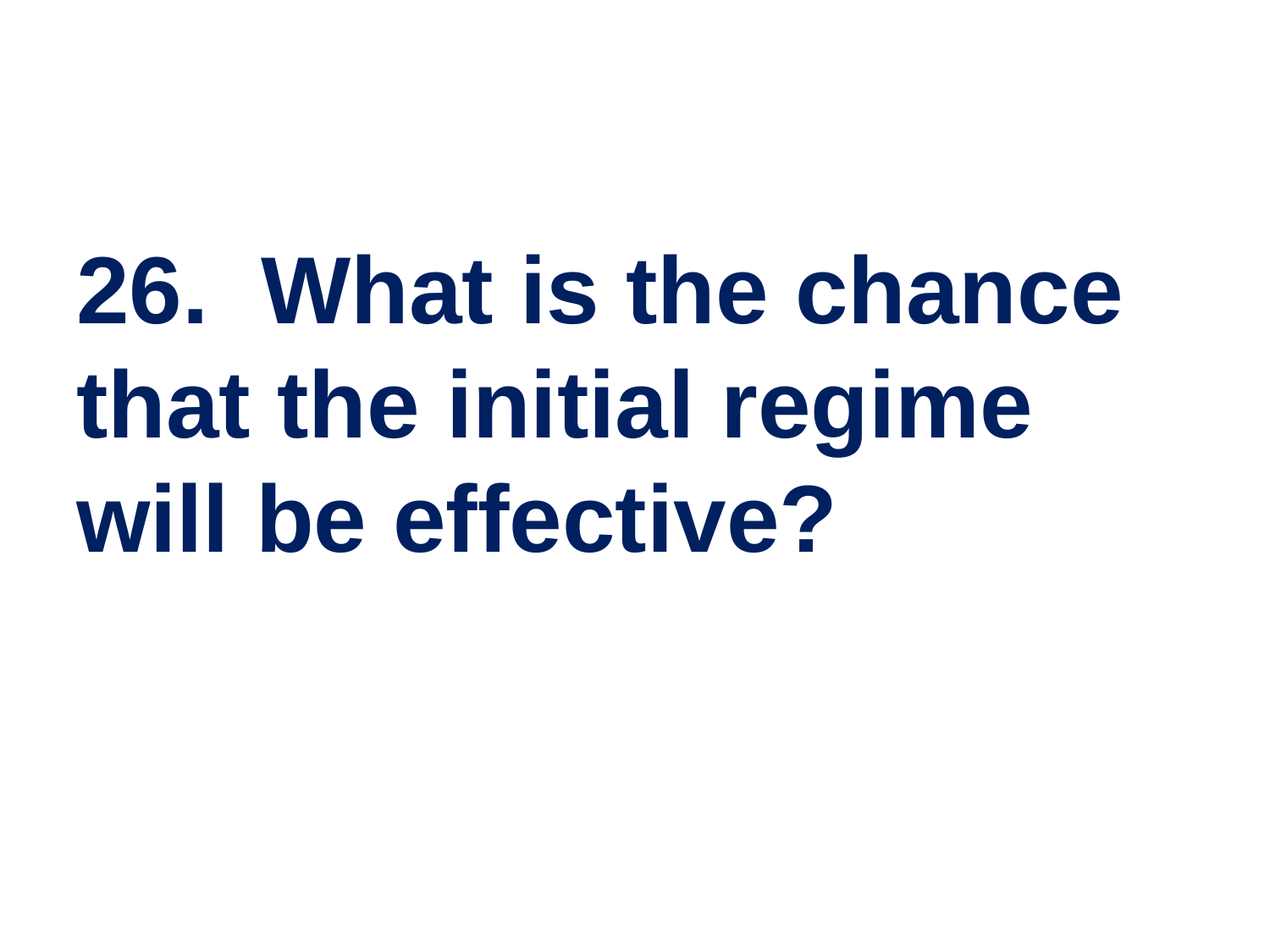

26.  What is the chance that the initial regime will be effective?